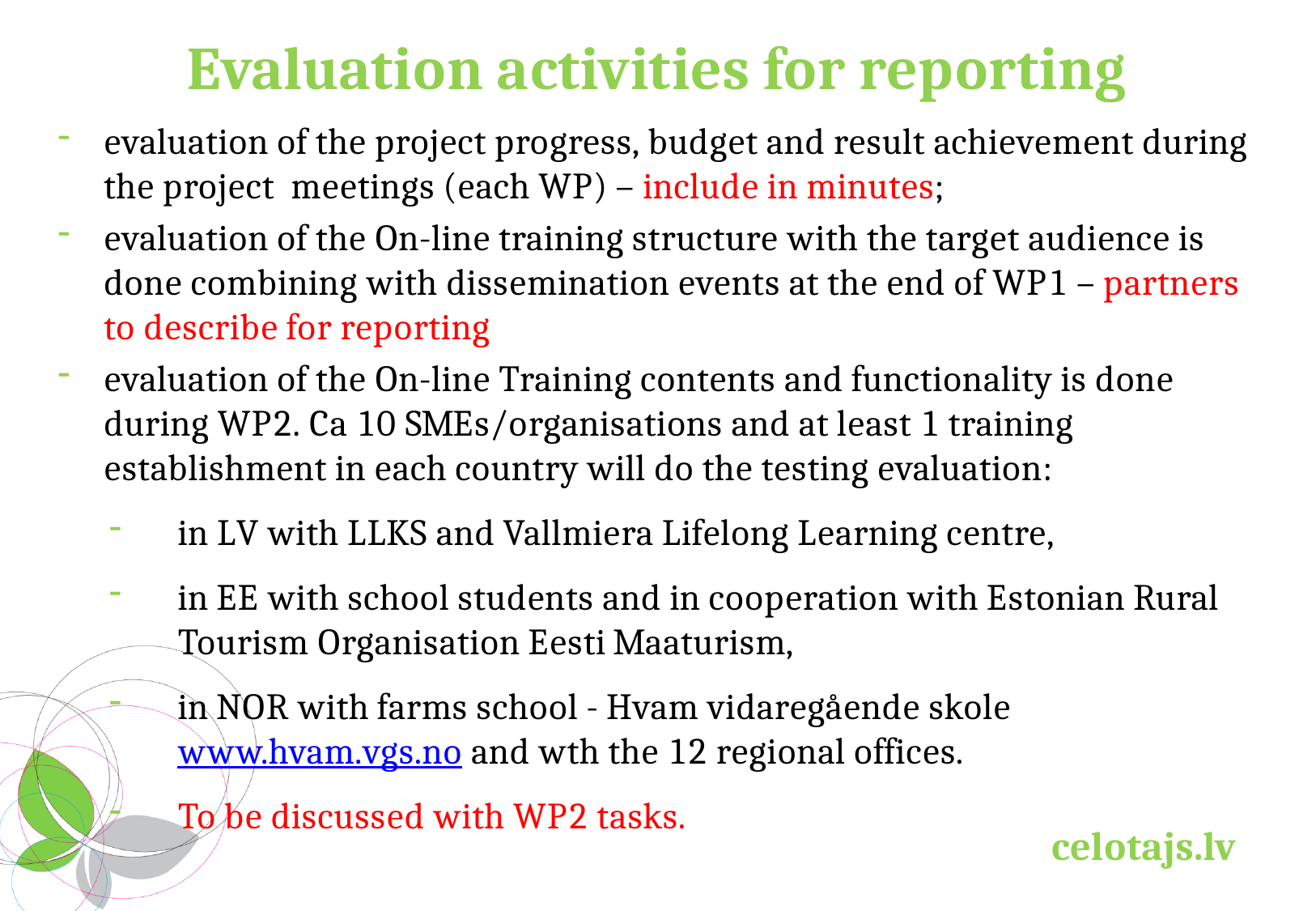

# Evaluation activities for reporting
evaluation of the project progress, budget and result achievement during the project  meetings (each WP) – include in minutes;
evaluation of the On-line training structure with the target audience is done combining with dissemination events at the end of WP1 – partners to describe for reporting
evaluation of the On-line Training contents and functionality is done during WP2. Ca 10 SMEs/organisations and at least 1 training establishment in each country will do the testing evaluation:
in LV with LLKS and Vallmiera Lifelong Learning centre,
in EE with school students and in cooperation with Estonian Rural Tourism Organisation Eesti Maaturism,
in NOR with farms school - Hvam vidaregående skole www.hvam.vgs.no and wth the 12 regional offices.
To be discussed with WP2 tasks.